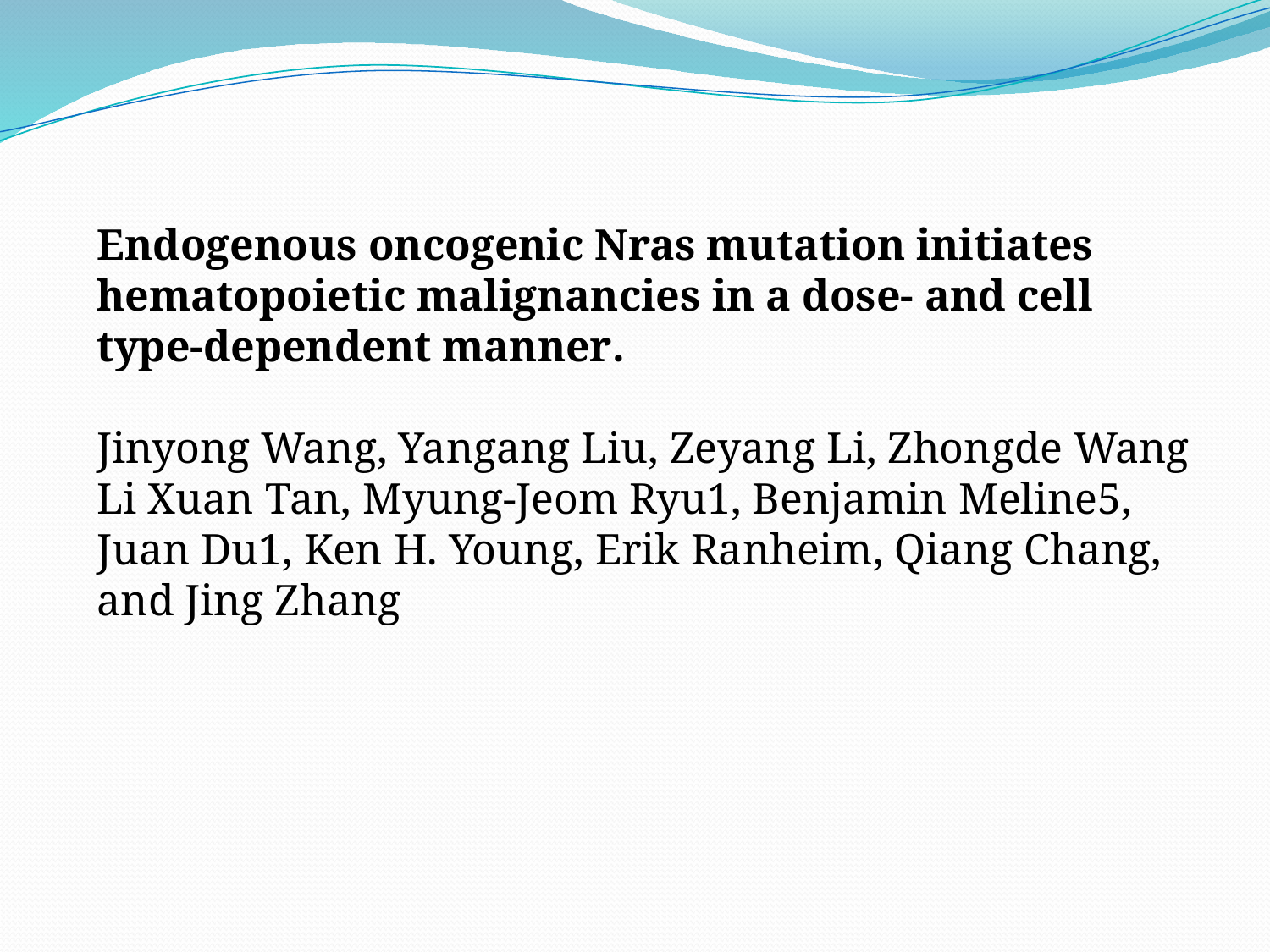

Endogenous oncogenic Nras mutation initiates hematopoietic malignancies in a dose- and cell type-dependent manner.

Jinyong Wang, Yangang Liu, Zeyang Li, Zhongde Wang Li Xuan Tan, Myung-Jeom Ryu1, Benjamin Meline5, Juan Du1, Ken H. Young, Erik Ranheim, Qiang Chang, and Jing Zhang